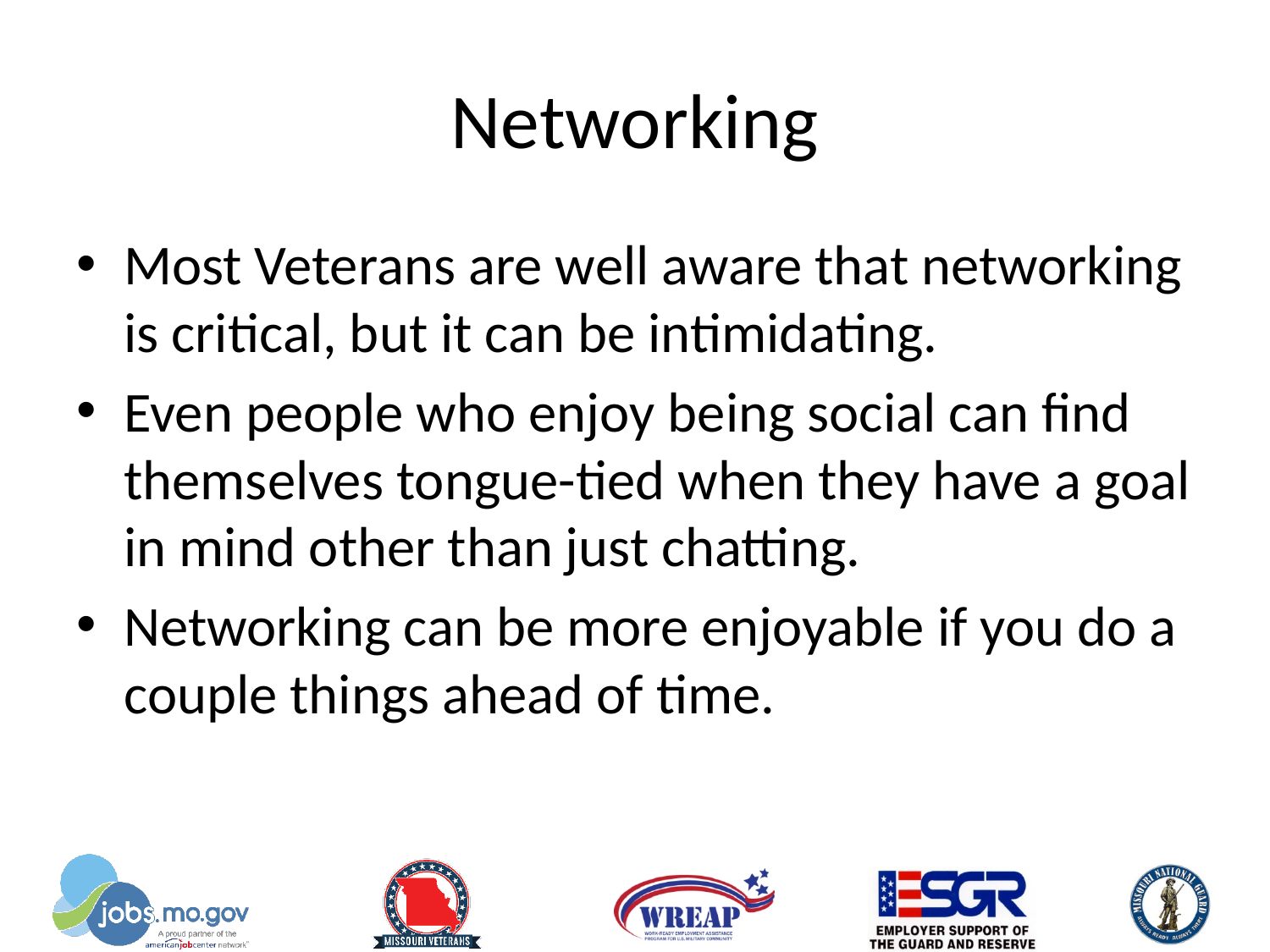

# Networking
Most Veterans are well aware that networking is critical, but it can be intimidating.
Even people who enjoy being social can find themselves tongue-tied when they have a goal in mind other than just chatting.
Networking can be more enjoyable if you do a couple things ahead of time.